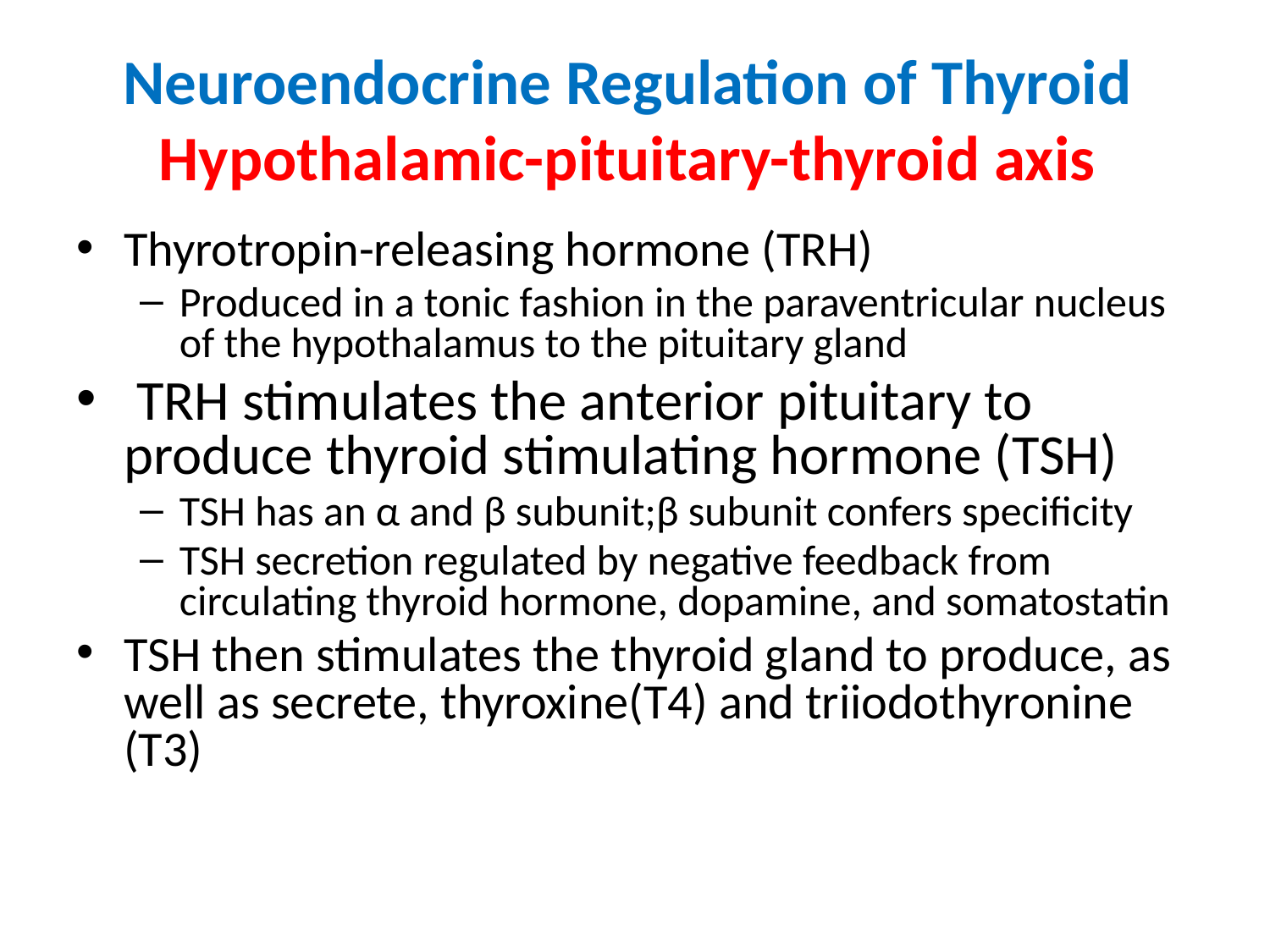

# Neuroendocrine Regulation of Thyroid Hypothalamic-pituitary-thyroid axis
Thyrotropin-releasing hormone (TRH)
Produced in a tonic fashion in the paraventricular nucleus of the hypothalamus to the pituitary gland
 TRH stimulates the anterior pituitary to produce thyroid stimulating hormone (TSH)
TSH has an α and β subunit;β subunit confers specificity
TSH secretion regulated by negative feedback from circulating thyroid hormone, dopamine, and somatostatin
TSH then stimulates the thyroid gland to produce, as well as secrete, thyroxine(T4) and triiodothyronine (T3)